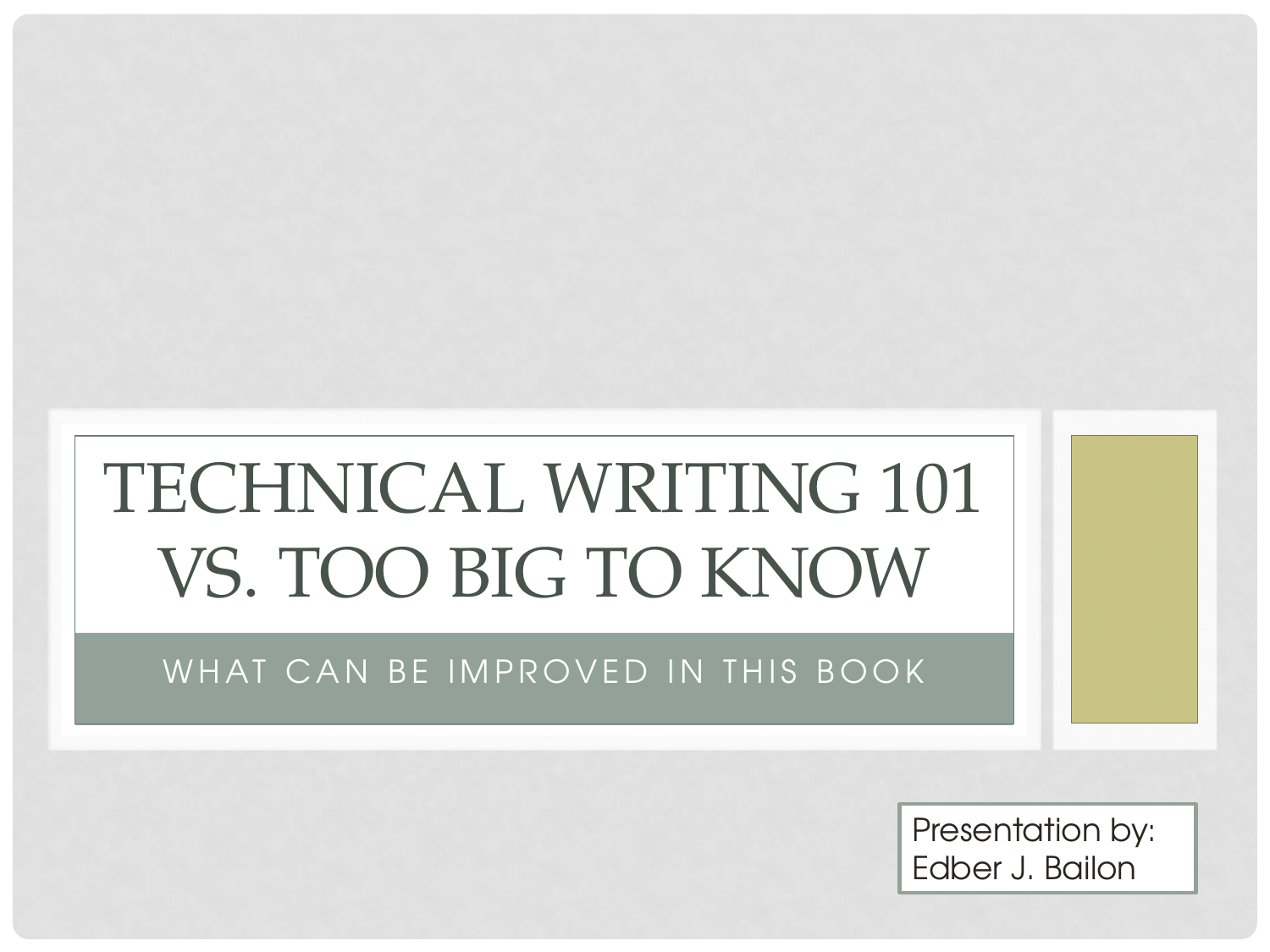

# Technical Writing 101 vs. too big to know
What can be improved in this book
Presentation by:
Edber J. Bailon